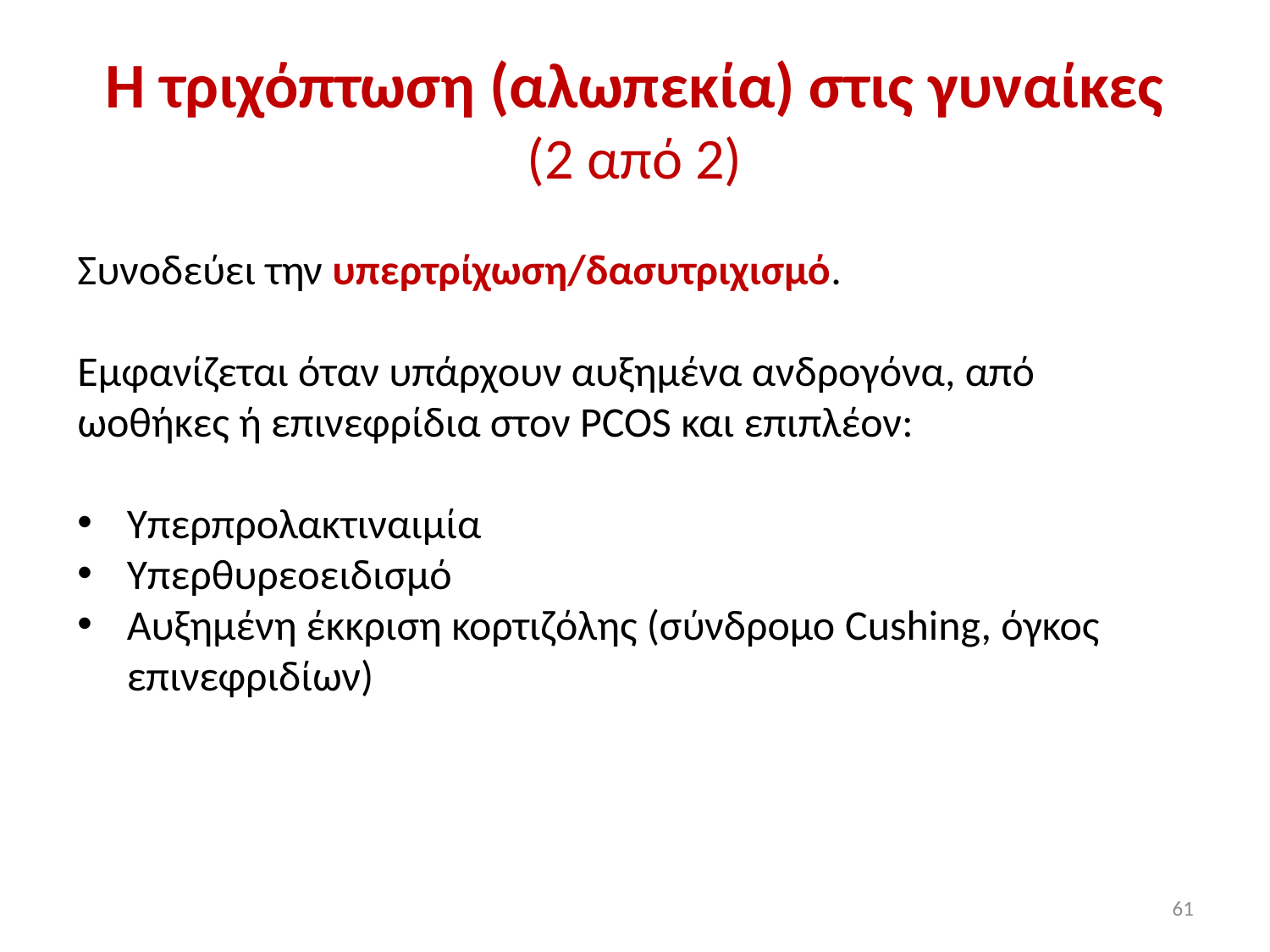

# H τριχόπτωση (αλωπεκία) στις γυναίκες (2 από 2)
Συνοδεύει την υπερτρίχωση/δασυτριχισμό.

Εμφανίζεται όταν υπάρχουν αυξημένα ανδρογόνα, από ωοθήκες ή επινεφρίδια στον PCOS και επιπλέον:

Υπερπρολακτιναιμία
Υπερθυρεοειδισμό
Αυξημένη έκκριση κορτιζόλης (σύνδρομο Cushing, όγκος επινεφριδίων)

61